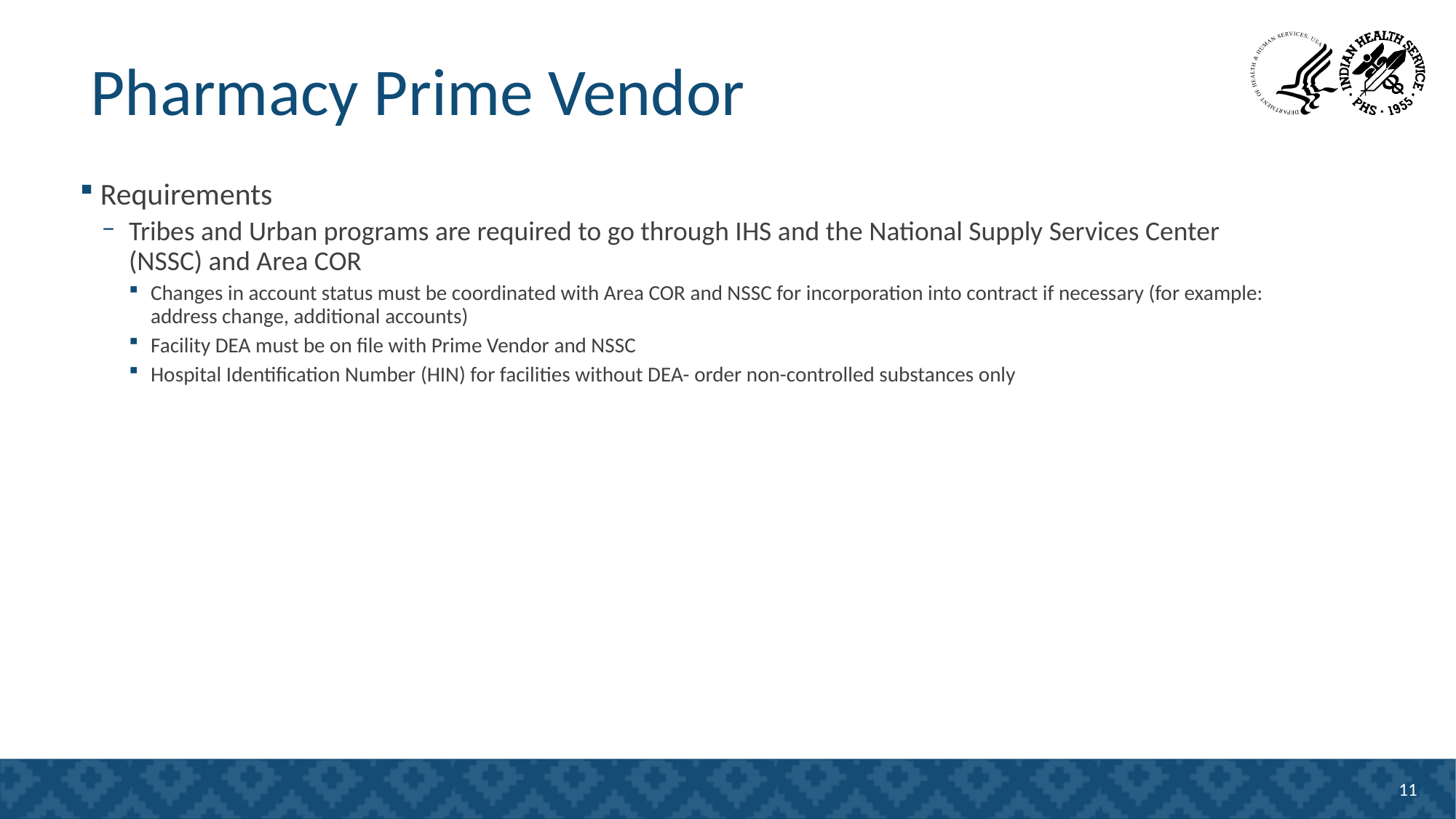

# Pharmacy Prime Vendor
Requirements
Tribes and Urban programs are required to go through IHS and the National Supply Services Center (NSSC) and Area COR
Changes in account status must be coordinated with Area COR and NSSC for incorporation into contract if necessary (for example: address change, additional accounts)
Facility DEA must be on file with Prime Vendor and NSSC
Hospital Identification Number (HIN) for facilities without DEA- order non-controlled substances only